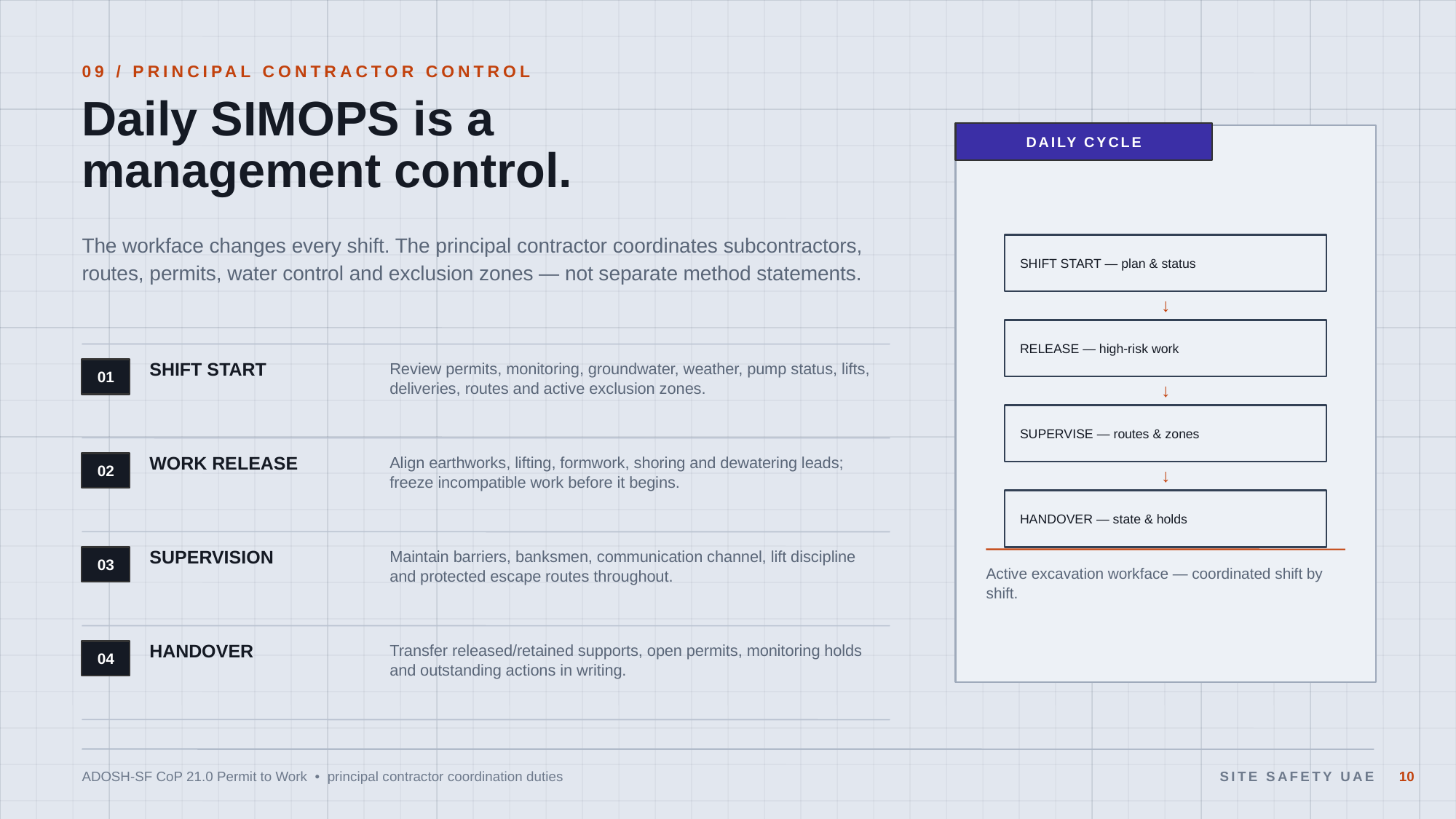

09 / PRINCIPAL CONTRACTOR CONTROL

Daily SIMOPS is a
management control.

DAILY CYCLE

The workface changes every shift. The principal contractor coordinates subcontractors, routes, permits, water control and exclusion zones — not separate method statements.

SHIFT START — plan & status

↓

RELEASE — high-risk work

SHIFT START
Review permits, monitoring, groundwater, weather, pump status, lifts, deliveries, routes and active exclusion zones.

01

↓

SUPERVISE — routes & zones

WORK RELEASE
Align earthworks, lifting, formwork, shoring and dewatering leads; freeze incompatible work before it begins.

02
↓

HANDOVER — state & holds

SUPERVISION
Maintain barriers, banksmen, communication channel, lift discipline and protected escape routes throughout.

03

Active excavation workface — coordinated shift by shift.

HANDOVER
Transfer released/retained supports, open permits, monitoring holds and outstanding actions in writing.

04

ADOSH-SF CoP 21.0 Permit to Work  •  principal contractor coordination duties
SITE SAFETY UAE
10